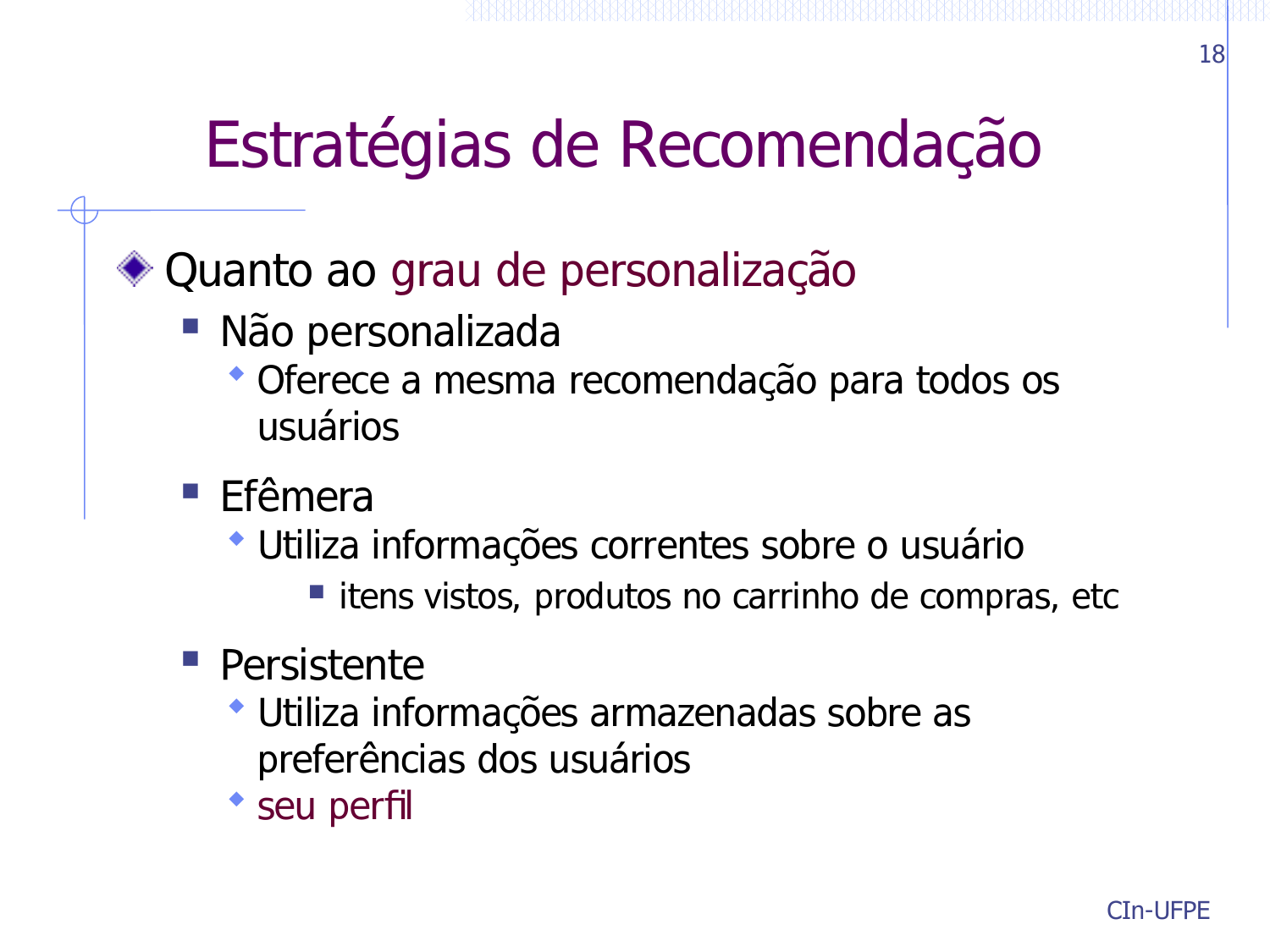

18
# Estratégias de Recomendação
Quanto ao grau de personalização
Não personalizada
Oferece a mesma recomendação para todos os usuários
Efêmera
Utiliza informações correntes sobre o usuário
itens vistos, produtos no carrinho de compras, etc
Persistente
Utiliza informações armazenadas sobre as preferências dos usuários
seu perfil

CIn-UFPE